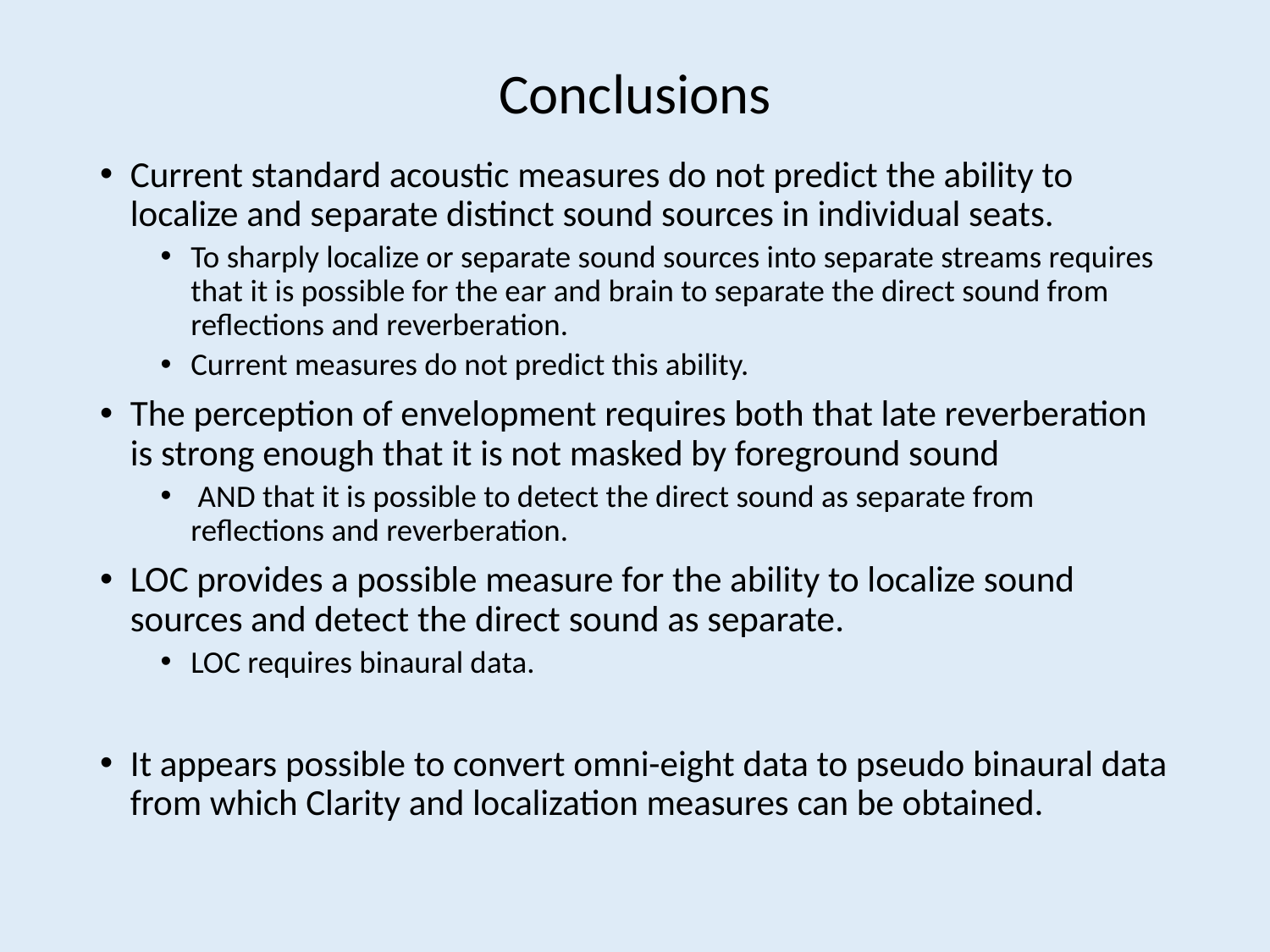

# Conclusions
Current standard acoustic measures do not predict the ability to localize and separate distinct sound sources in individual seats.
To sharply localize or separate sound sources into separate streams requires that it is possible for the ear and brain to separate the direct sound from reflections and reverberation.
Current measures do not predict this ability.
The perception of envelopment requires both that late reverberation is strong enough that it is not masked by foreground sound
 AND that it is possible to detect the direct sound as separate from reflections and reverberation.
LOC provides a possible measure for the ability to localize sound sources and detect the direct sound as separate.
LOC requires binaural data.

It appears possible to convert omni-eight data to pseudo binaural data from which Clarity and localization measures can be obtained.